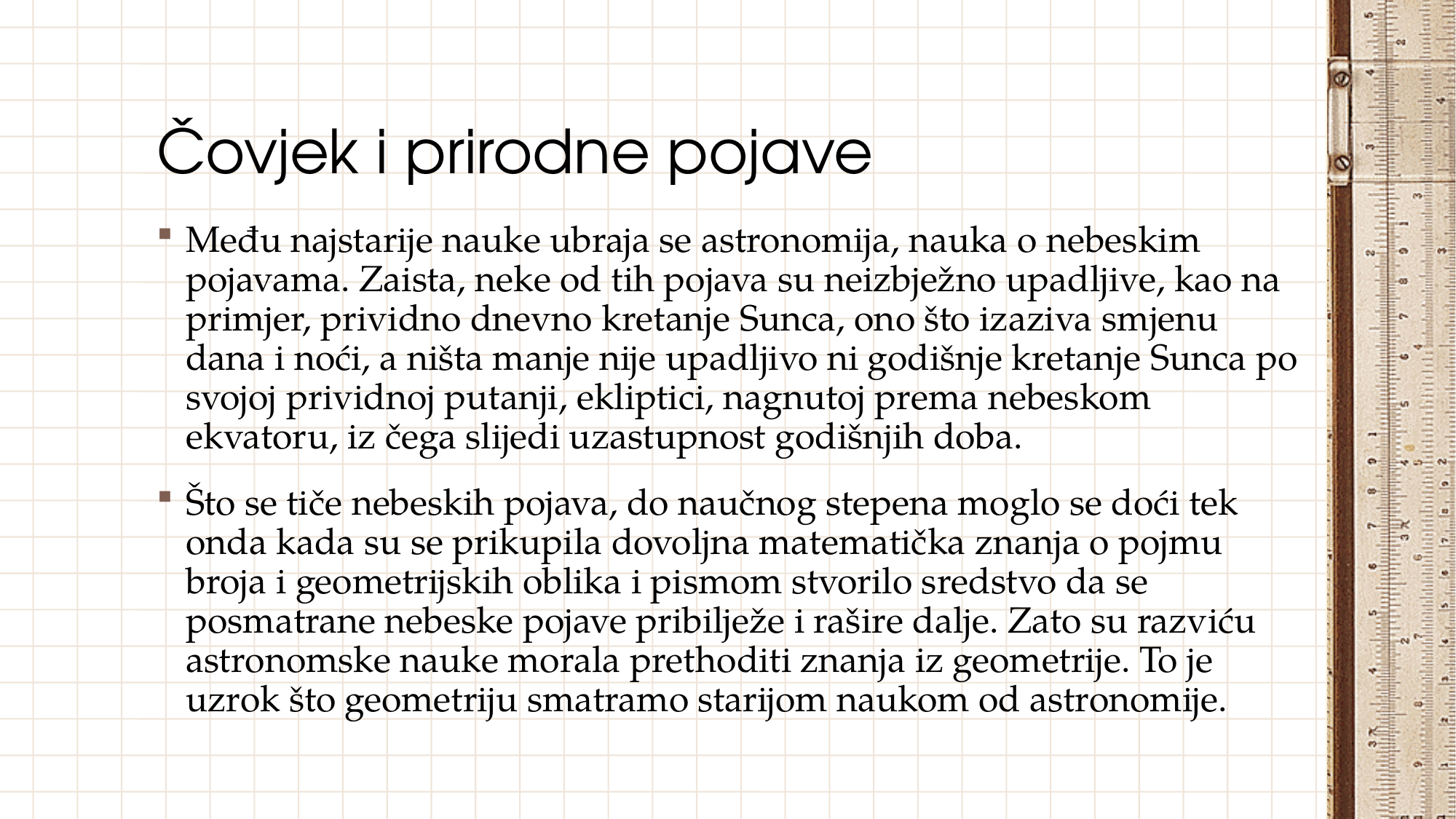

# Čovjek i prirodne pojave
Među najstarije nauke ubraja se astronomija, nauka o nebeskim pojavama. Zaista, neke od tih pojava su neizbježno upadljive, kao na primjer, prividno dnevno kretanje Sunca, ono što izaziva smjenu dana i noći, a ništa manje nije upadljivo ni godišnje kretanje Sunca po svojoj prividnoj putanji, ekliptici, nagnutoj prema nebeskom ekvatoru, iz čega slijedi uzastupnost godišnjih doba.
Što se tiče nebeskih pojava, do naučnog stepena moglo se doći tek onda kada su se prikupila dovoljna matematička znanja o pojmu broja i geometrijskih oblika i pismom stvorilo sredstvo da se posmatrane nebeske pojave pribilježe i rašire dalje. Zato su razviću astronomske nauke morala prethoditi znanja iz geometrije. To je uzrok što geometriju smatramo starijom naukom od astronomije.